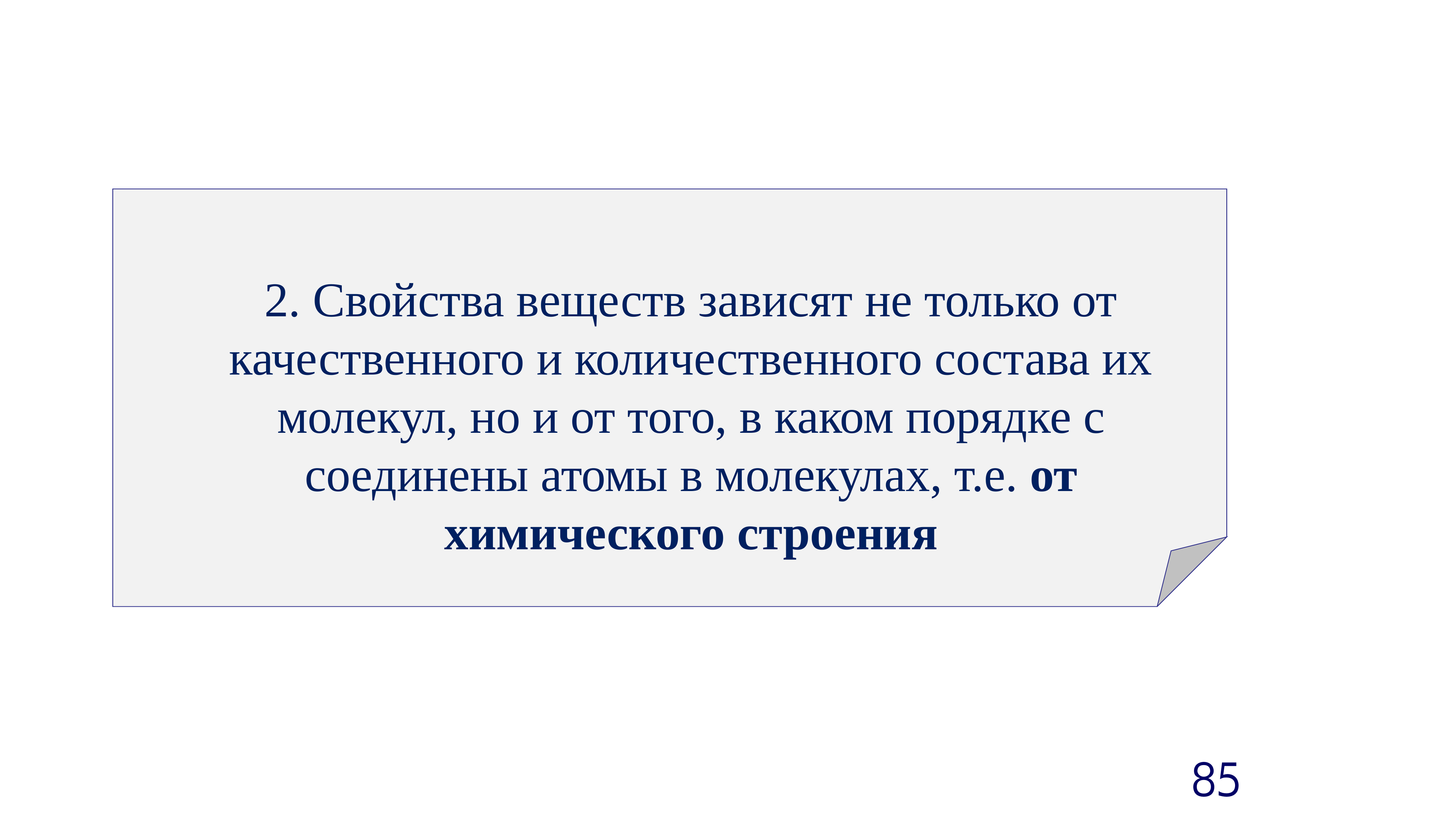

2. Свойства веществ зависят не только от качественного и количественного состава их молекул, но и от того, в каком порядке с соединены атомы в молекулах, т.е. от химического строения

85